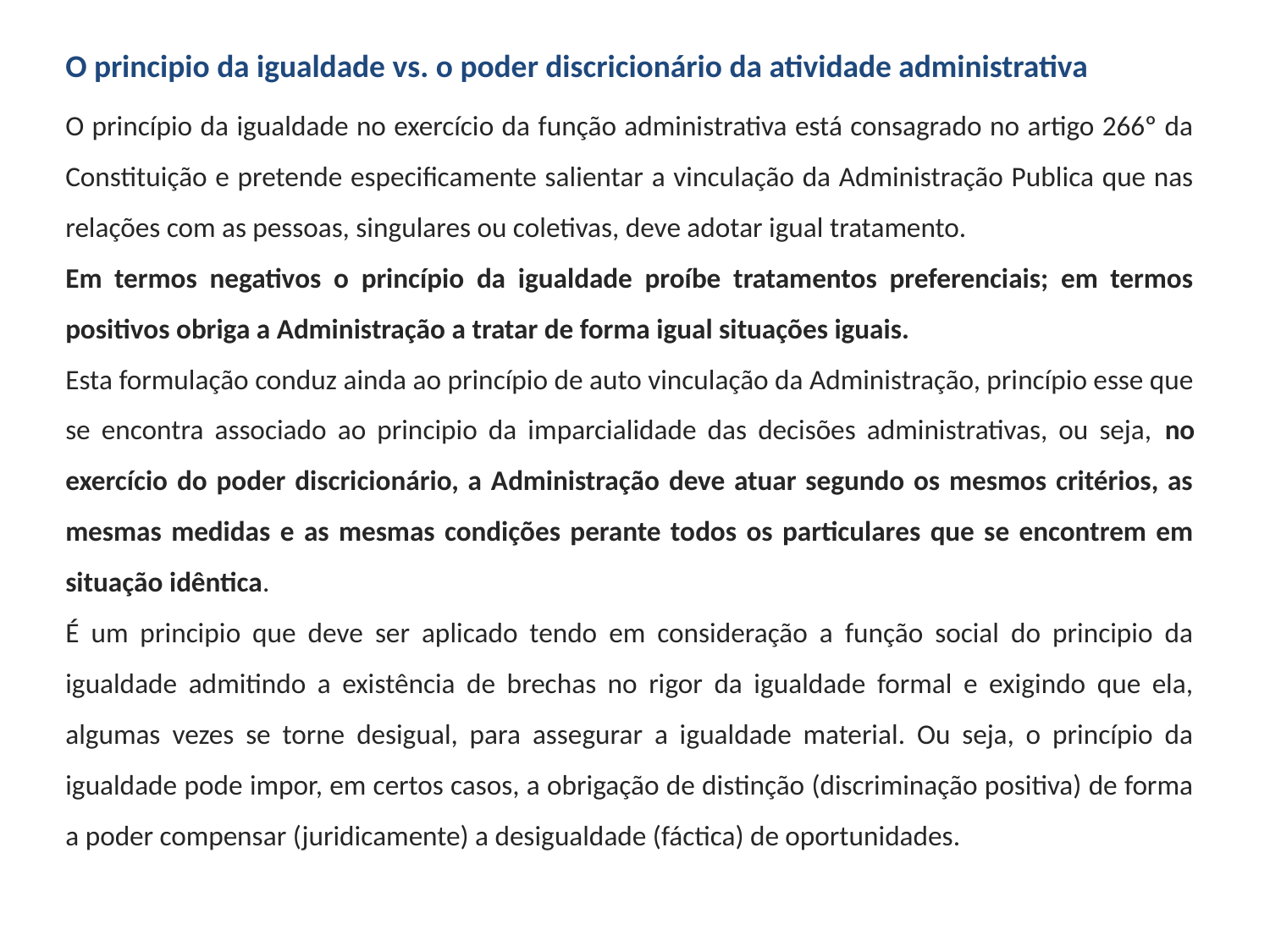

O principio da igualdade vs. o poder discricionário da atividade administrativa
​​​O princípio da igualdade no exercício da função administrativa está consagrado no artigo 266º da Constituição e pretende especificamente salientar a vinculação da Administração Publica que nas relações com as pessoas, singulares ou coletivas, deve adotar igual tratamento.
Em termos negativos o princípio da igualdade proíbe tratamentos preferenciais; em termos positivos obriga a Administração a tratar de forma igual situações iguais.
Esta formulação conduz ainda ao princípio de auto vinculação da Administração, princípio esse que se encontra associado ao principio da imparcialidade das decisões administrativas, ou seja, no exercício do poder discricionário, a Administração deve atuar segundo os mesmos critérios, as mesmas medidas e as mesmas condições perante todos os particulares que se encontrem em situação idêntica.
É um principio que deve ser aplicado tendo em consideração a função social do principio da igualdade admitindo a existência de brechas no rigor da igualdade formal e exigindo que ela, algumas vezes se torne desigual, para assegurar a igualdade material. Ou seja, o princípio da igualdade pode impor, em certos casos, a obrigação de distinção (discriminação positiva) de forma a poder compensar (juridicamente) a desigualdade (fáctica) de oportunidades.